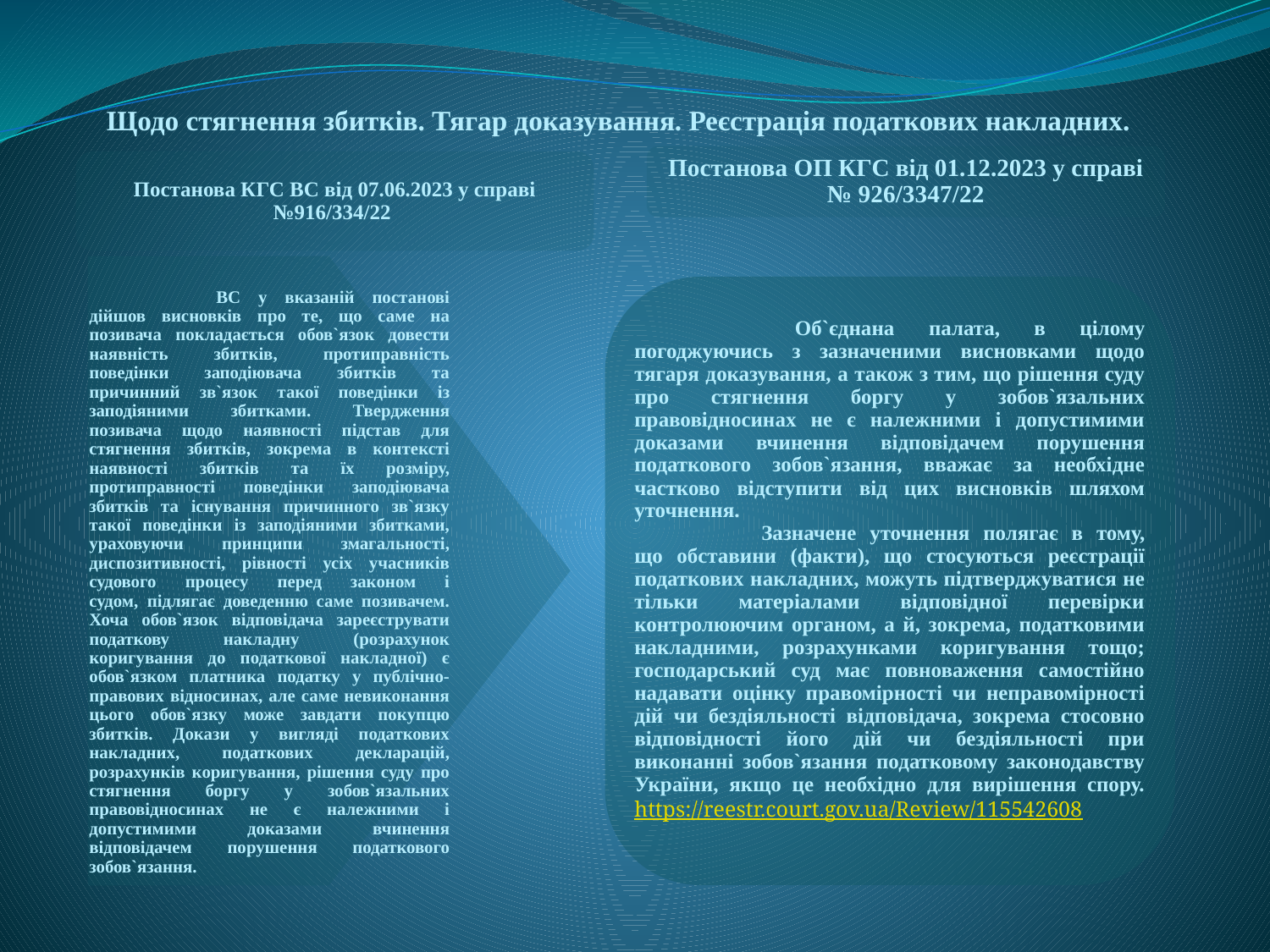

Постанова КГС ВС від 07.06.2023 у справі №916/334/22
Постанова ОП КГС від 01.12.2023 у справі № 926/3347/22

Щодо стягнення збитків. Тягар доказування. Реєстрація податкових накладних.

	 Об`єднана палата, в цілому погоджуючись з зазначеними висновками щодо тягаря доказування, а також з тим, що рішення суду про стягнення боргу у зобов`язальних правовідносинах не є належними і допустимими доказами вчинення відповідачем порушення податкового зобов`язання, вважає за необхідне частково відступити від цих висновків шляхом уточнення.
	Зазначене уточнення полягає в тому, що обставини (факти), що стосуються реєстрації податкових накладних, можуть підтверджуватися не тільки матеріалами відповідної перевірки контролюючим органом, а й, зокрема, податковими накладними, розрахунками коригування тощо; господарський суд має повноваження самостійно надавати оцінку правомірності чи неправомірності дій чи бездіяльності відповідача, зокрема стосовно відповідності його дій чи бездіяльності при виконанні зобов`язання податковому законодавству України, якщо це необхідно для вирішення спору. https://reestr.court.gov.ua/Review/115542608

	ВС у вказаній постанові дійшов висновків про те, що саме на позивача покладається обов`язок довести наявність збитків, протиправність поведінки заподіювача збитків та причинний зв`язок такої поведінки із заподіяними збитками. Твердження позивача щодо наявності підстав для стягнення збитків, зокрема в контексті наявності збитків та їх розміру, протиправності поведінки заподіювача збитків та існування причинного зв`язку такої поведінки із заподіяними збитками, ураховуючи принципи змагальності, диспозитивності, рівності усіх учасників судового процесу перед законом і судом,  підлягає доведенню саме позивачем. Хоча обов`язок відповідача зареєструвати податкову накладну (розрахунок коригування до податкової накладної) є обов`язком платника податку у публічно-правових відносинах, але саме невиконання цього обов`язку може завдати покупцю збитків. Докази у вигляді податкових накладних, податкових декларацій, розрахунків коригування, рішення суду про стягнення боргу у зобов`язальних правовідносинах не є належними і допустимими доказами вчинення відповідачем порушення податкового зобов`язання.